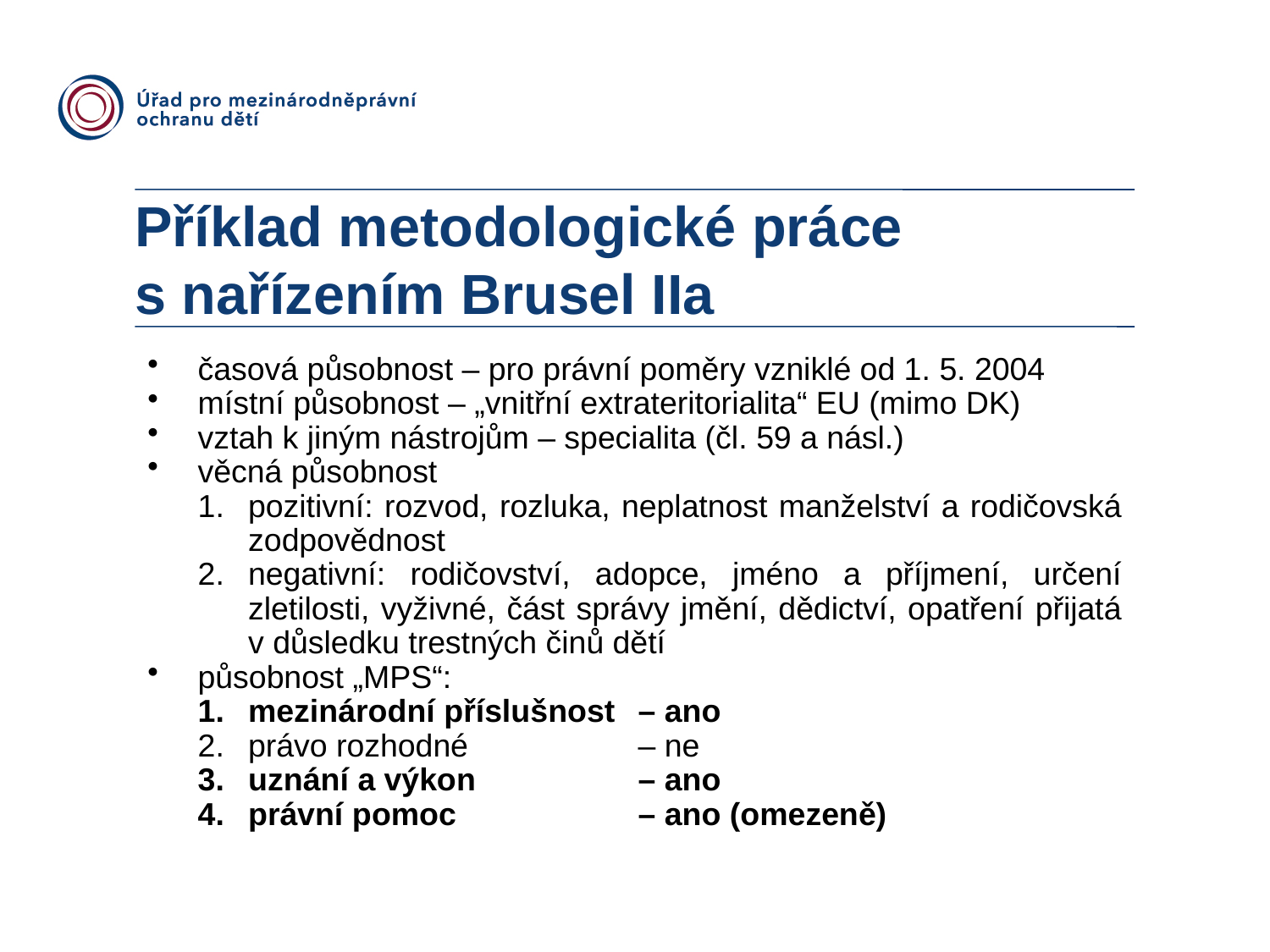

Příklad metodologické práce
s nařízením Brusel IIa

časová působnost – pro právní poměry vzniklé od 1. 5. 2004
místní působnost – „vnitřní extrateritorialita“ EU (mimo DK)
vztah k jiným nástrojům – specialita (čl. 59 a násl.)
věcná působnost
pozitivní: rozvod, rozluka, neplatnost manželství a rodičovská zodpovědnost
negativní: rodičovství, adopce, jméno a příjmení, určení zletilosti, vyživné, část správy jmění, dědictví, opatření přijatá v důsledku trestných činů dětí
působnost „MPS“:
mezinárodní příslušnost	 – ano
právo rozhodné		 – ne
uznání a výkon		 – ano
právní pomoc		 – ano (omezeně)